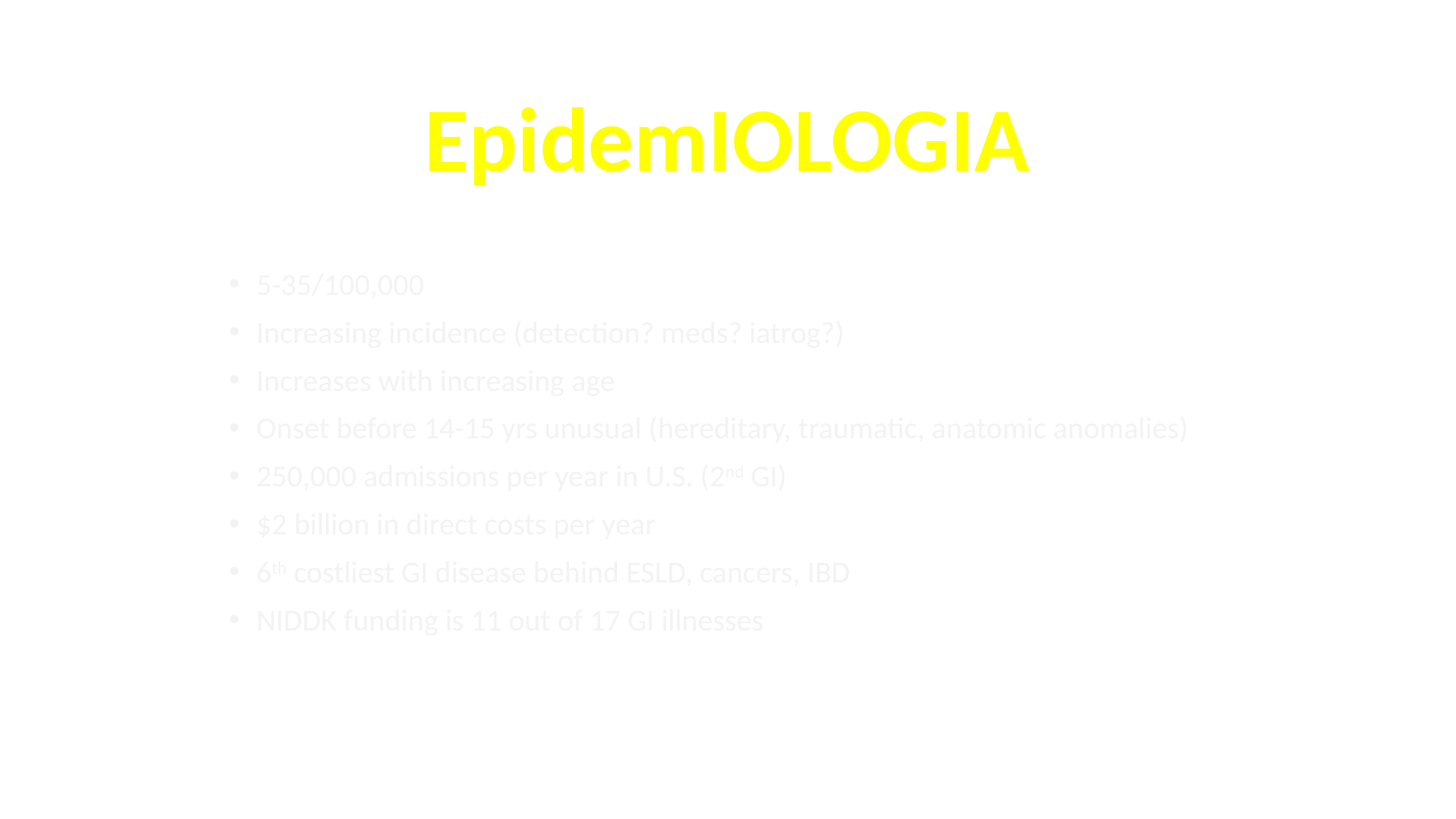

# EpidemIOLOGIA
5-35/100,000
Increasing incidence (detection? meds? iatrog?)
Increases with increasing age
Onset before 14-15 yrs unusual (hereditary, traumatic, anatomic anomalies)
250,000 admissions per year in U.S. (2nd GI)
$2 billion in direct costs per year
6th costliest GI disease behind ESLD, cancers, IBD
NIDDK funding is 11 out of 17 GI illnesses